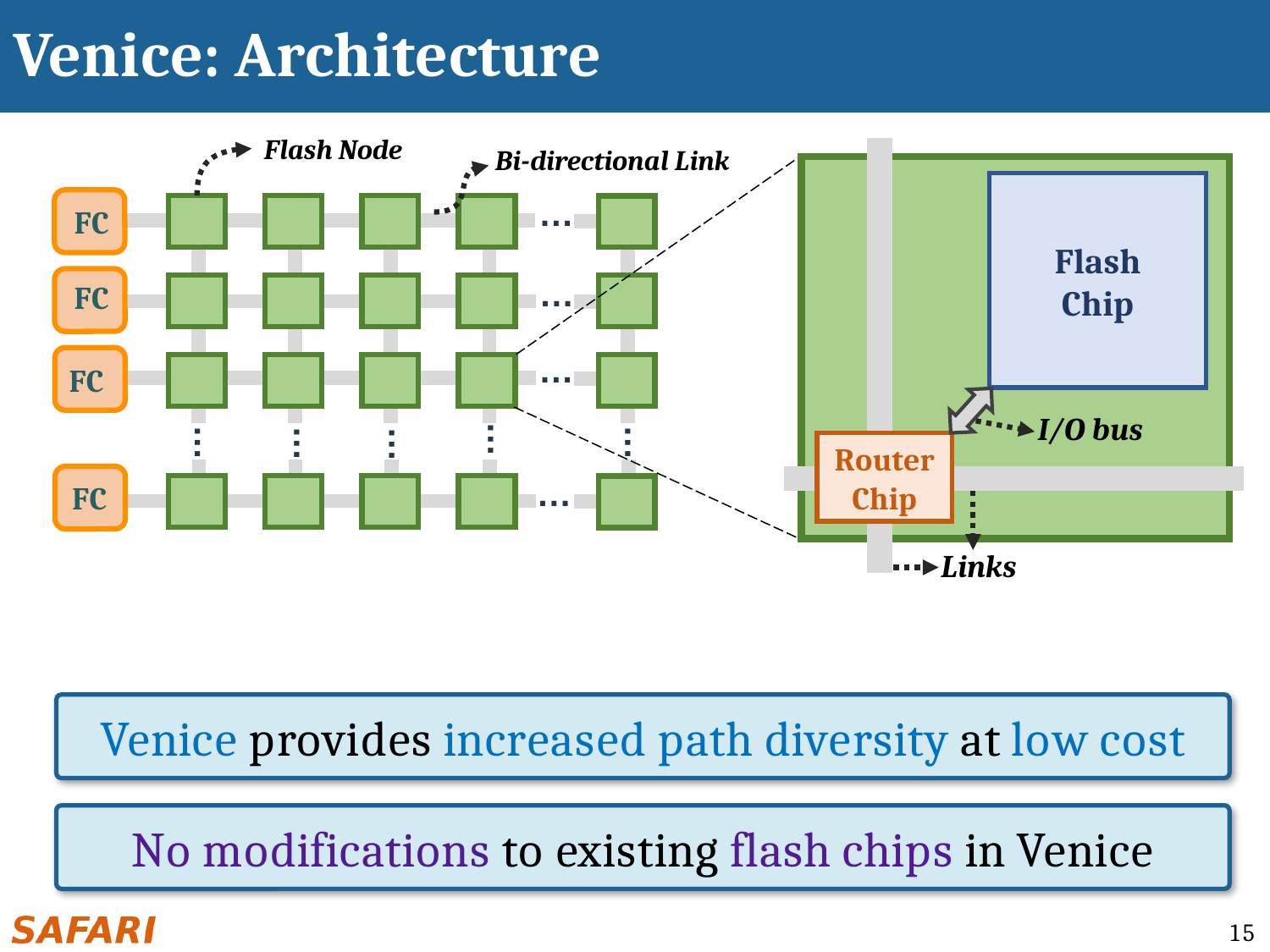

# Venice: Architecture
Flash Node
Bi-directional Link

Flash
Chip

FC

…

FC

…

FC
…

I/O bus
…
…
…
…
…
Router
Chip

FC

…

Links
Venice provides increased path diversity at low cost
No modifications to existing flash chips in Venice
15